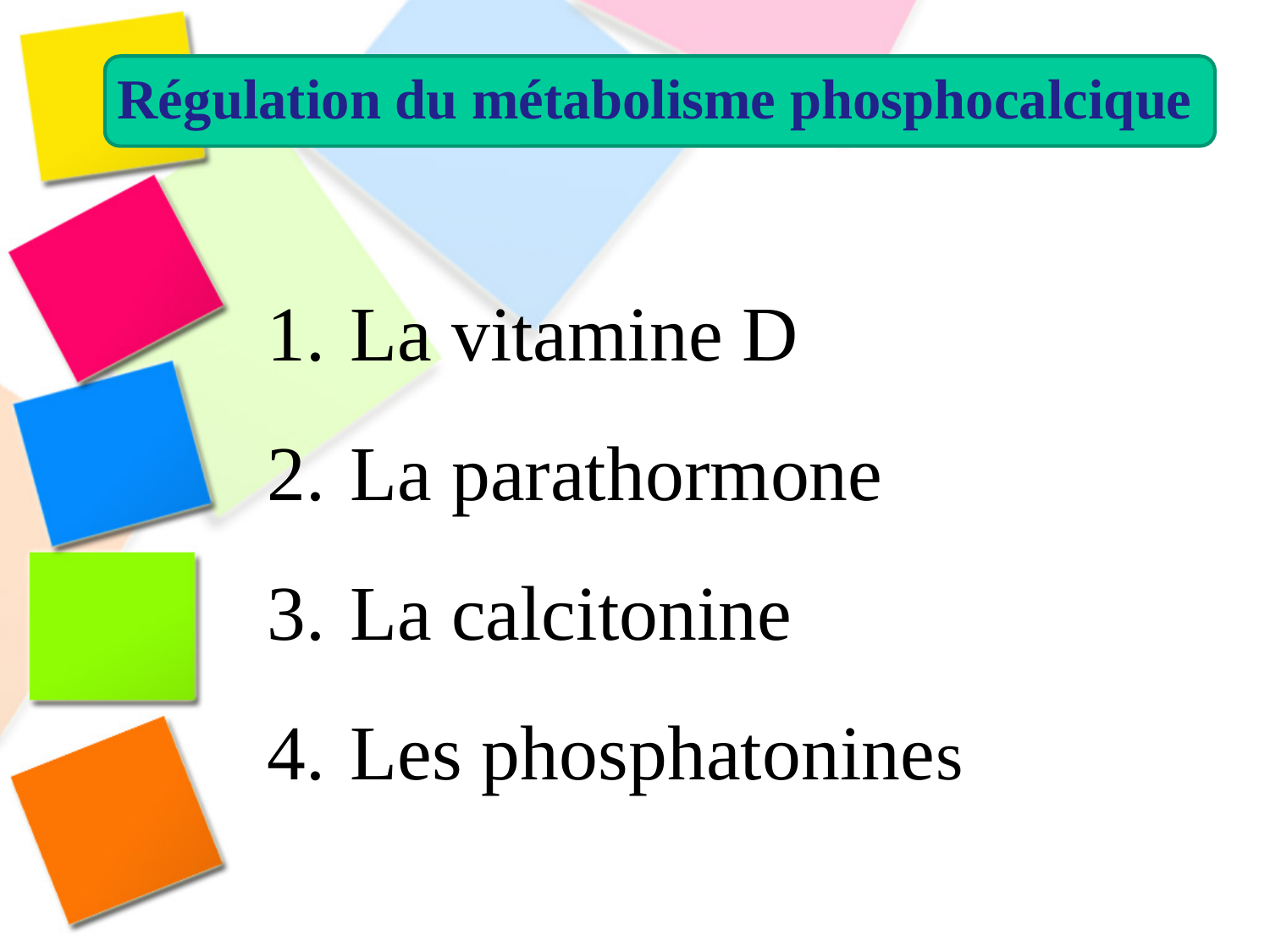

Régulation du métabolisme phosphocalcique

 La vitamine D
 La parathormone
 La calcitonine
 Les phosphatonines